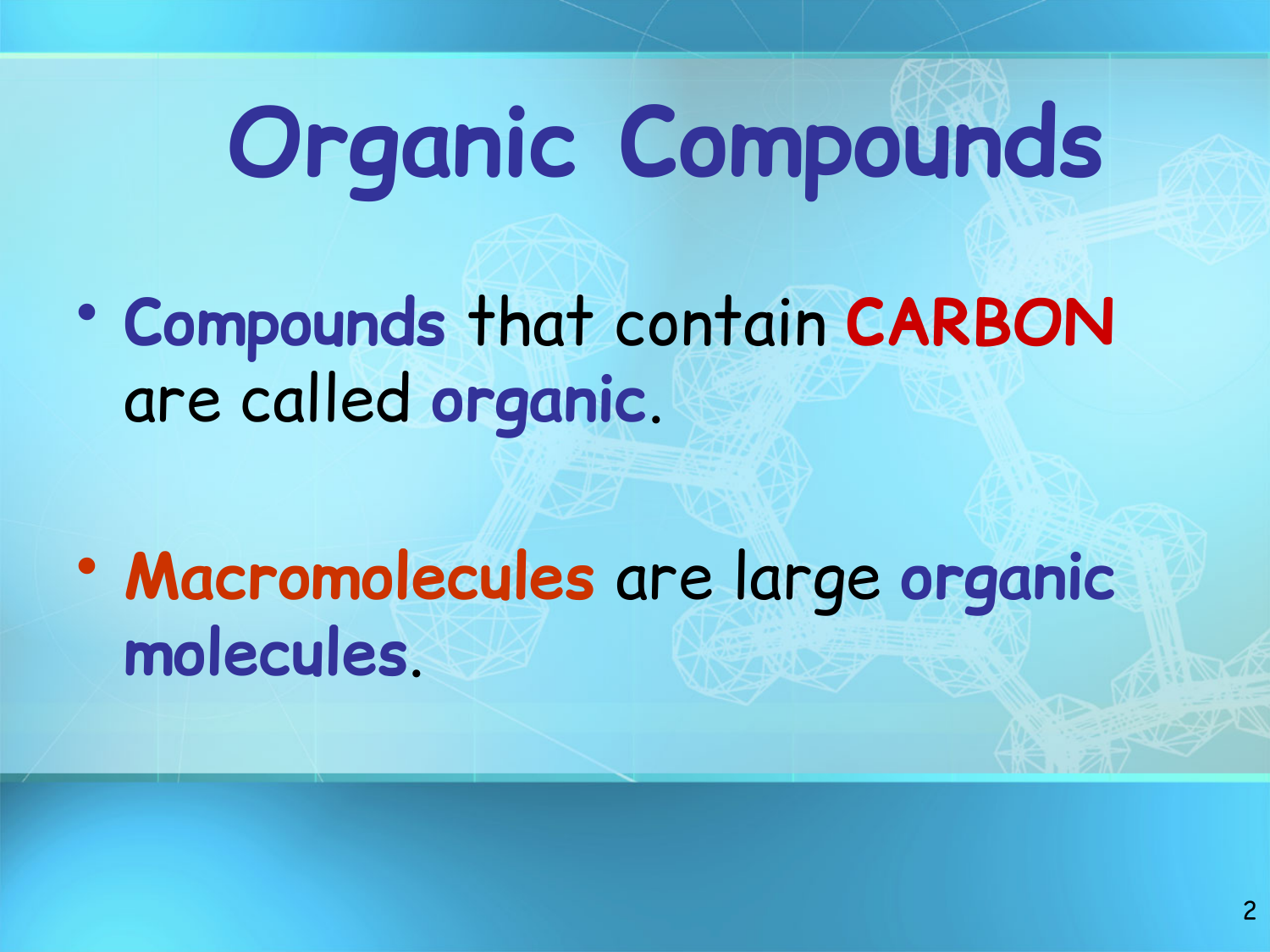

# Organic Compounds
Compounds that contain CARBON are called organic.

Macromolecules are large organic molecules.
2